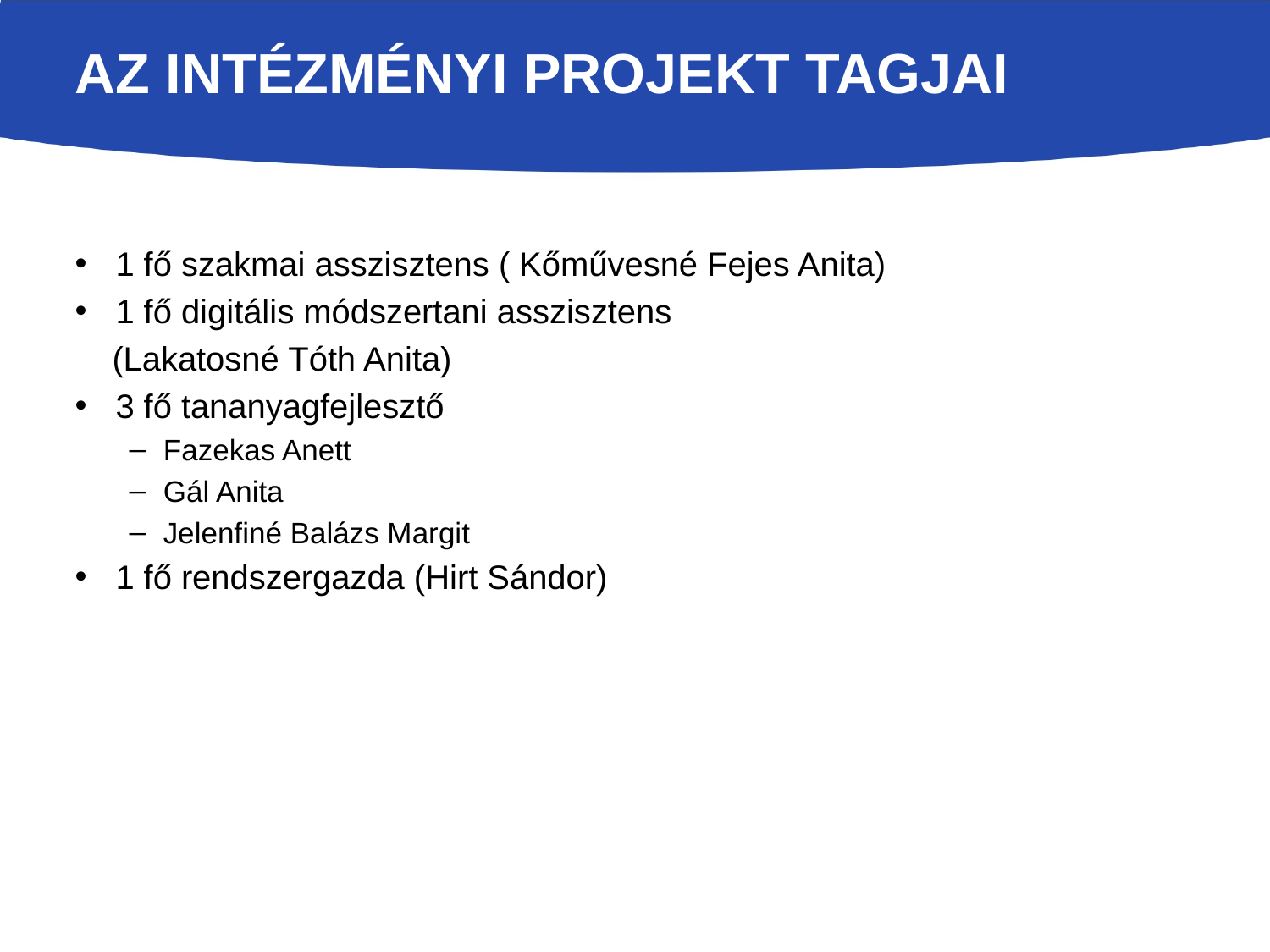

# Az intézményi projekt tagjai
1 fő szakmai asszisztens ( Kőművesné Fejes Anita)
1 fő digitális módszertani asszisztens
    (Lakatosné Tóth Anita)
3 fő tananyagfejlesztő
Fazekas Anett
Gál Anita
Jelenfiné Balázs Margit
1 fő rendszergazda (Hirt Sándor)